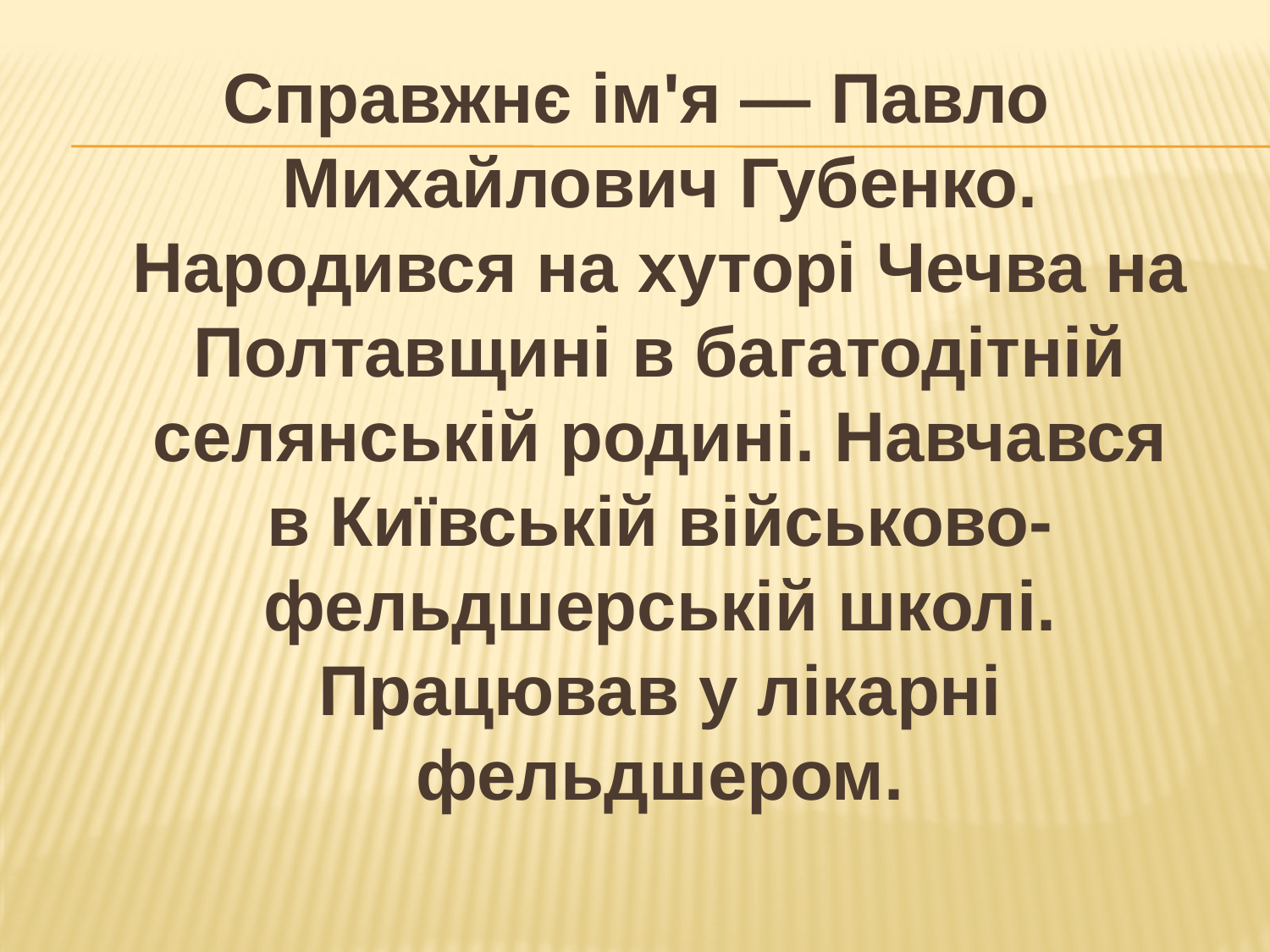

Справжнє ім'я — Павло Михайлович Губенко. Народився на хуторі Чечва на Полтавщині в багатодітній селянській родині. Навчався в Київській військово-фельдшерській школі. Працював у лікарні фельдшером.